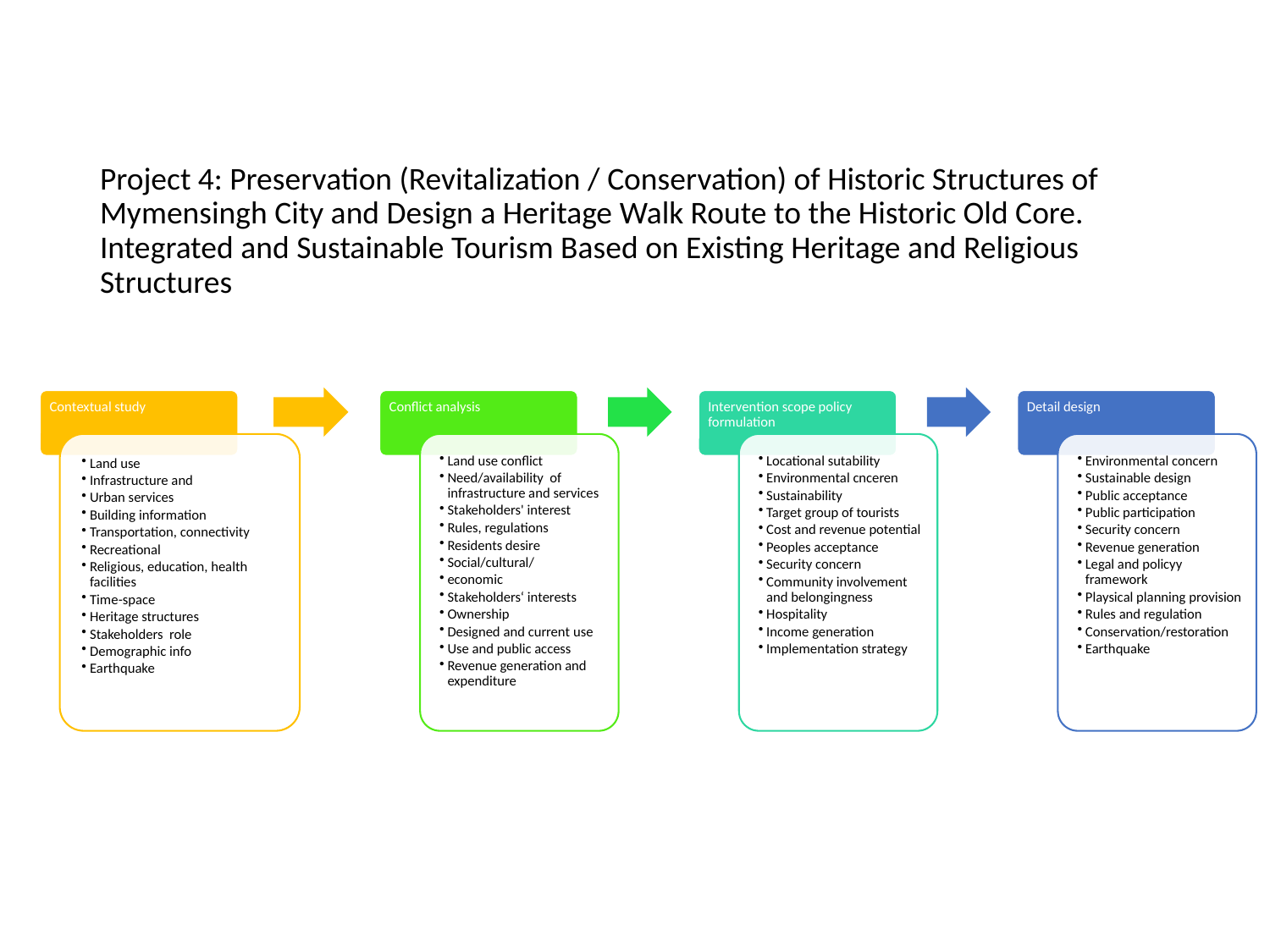

# Project 4: Preservation (Revitalization / Conservation) of Historic Structures of Mymensingh City and Design a Heritage Walk Route to the Historic Old Core. Integrated and Sustainable Tourism Based on Existing Heritage and Religious Structures
Contextual study
Land use
Infrastructure and
Urban services
Building information
Transportation, connectivity
Recreational
Religious, education, health facilities
Time-space
Heritage structures
Stakeholders  role
Demographic info
Earthquake

Conflict analysis
Land use conflict
Need/availability  of infrastructure and services
Stakeholders' interest
Rules, regulations
Residents desire
Social/cultural/
economic
Stakeholders‘ interests
Ownership
Designed and current use
Use and public access
Revenue generation and expenditure

Intervention scope policy formulation
Locational sutability
Environmental cnceren
Sustainability
Target group of tourists
Cost and revenue potential
Peoples acceptance
Security concern
Community involvement and belongingness
Hospitality
Income generation
Implementation strategy

Detail design
Environmental concern
Sustainable design
Public acceptance
Public participation
Security concern
Revenue generation
Legal and policyy framework
Playsical planning provision
Rules and regulation
Conservation/restoration
Earthquake